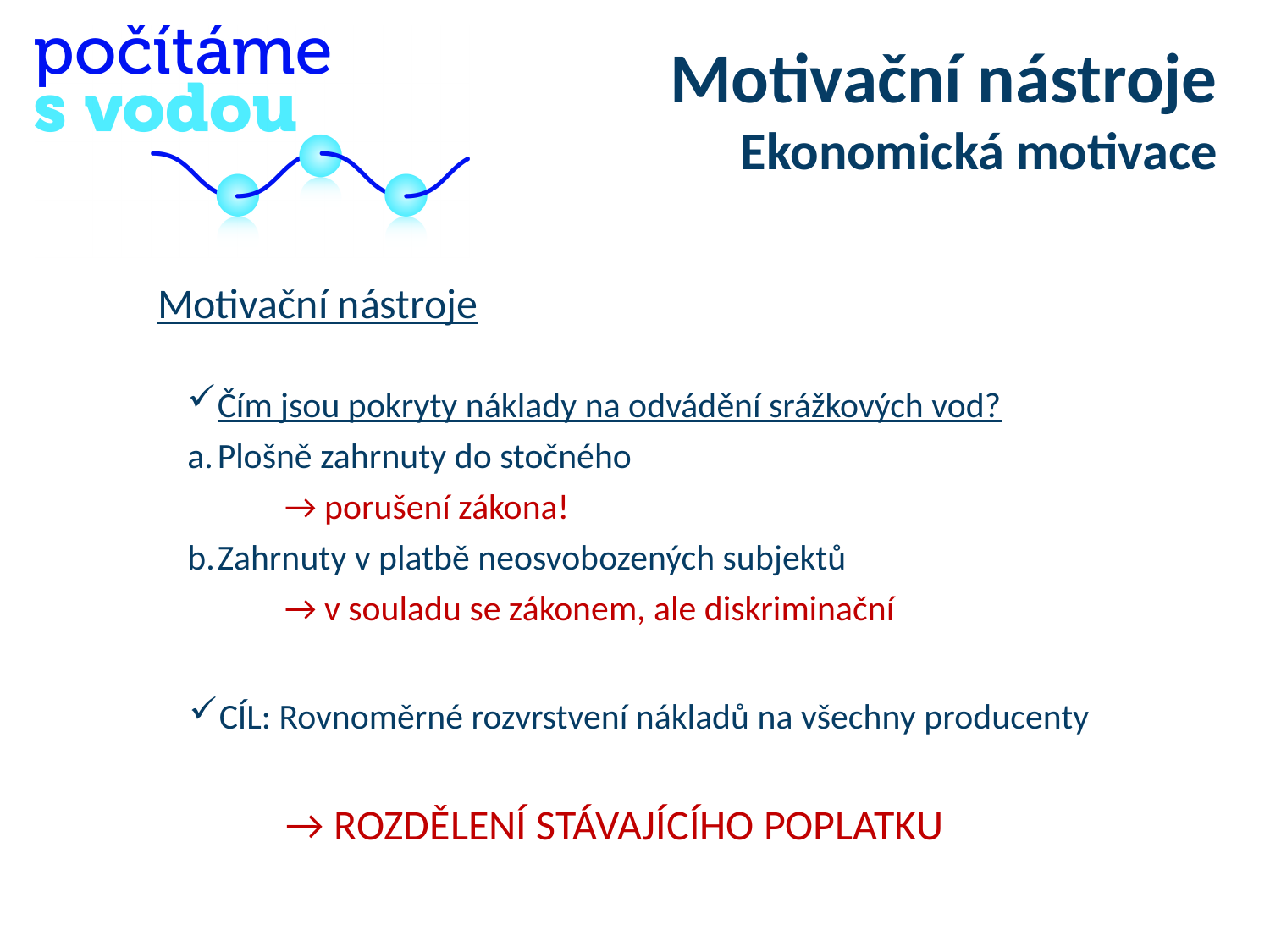

Motivační nástroje
Ekonomická motivace
Motivační nástroje

Čím jsou pokryty náklady na odvádění srážkových vod?
Plošně zahrnuty do stočného
	→ porušení zákona!
Zahrnuty v platbě neosvobozených subjektů
	→ v souladu se zákonem, ale diskriminační
CÍL: Rovnoměrné rozvrstvení nákladů na všechny producenty

	→ ROZDĚLENÍ STÁVAJÍCÍHO POPLATKU